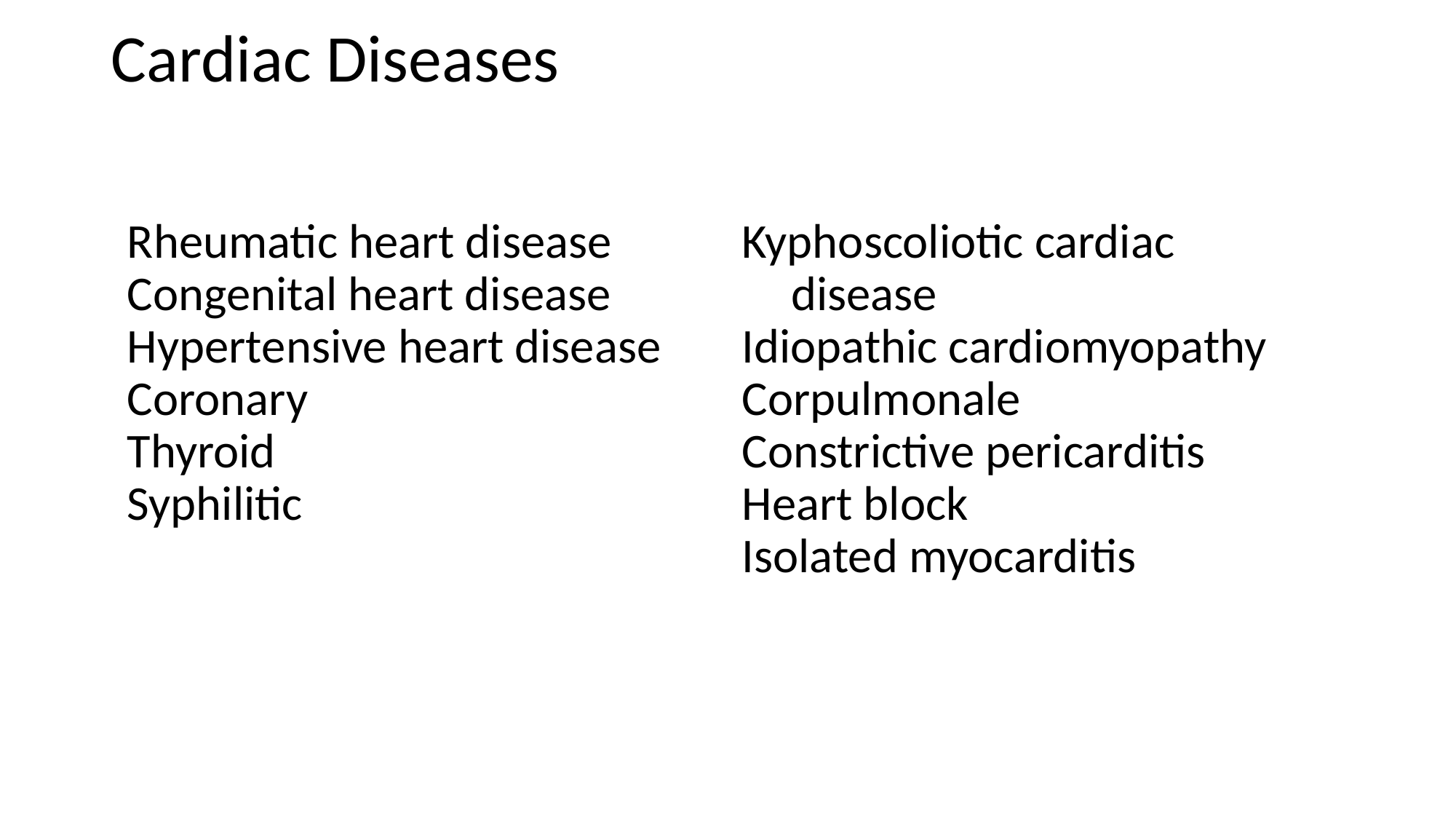

# Cardiac Diseases
Rheumatic heart disease
Congenital heart disease
Hypertensive heart disease
Coronary
Thyroid
Syphilitic

Kyphoscoliotic cardiac disease
Idiopathic cardiomyopathy
Corpulmonale
Constrictive pericarditis
Heart block
Isolated myocarditis